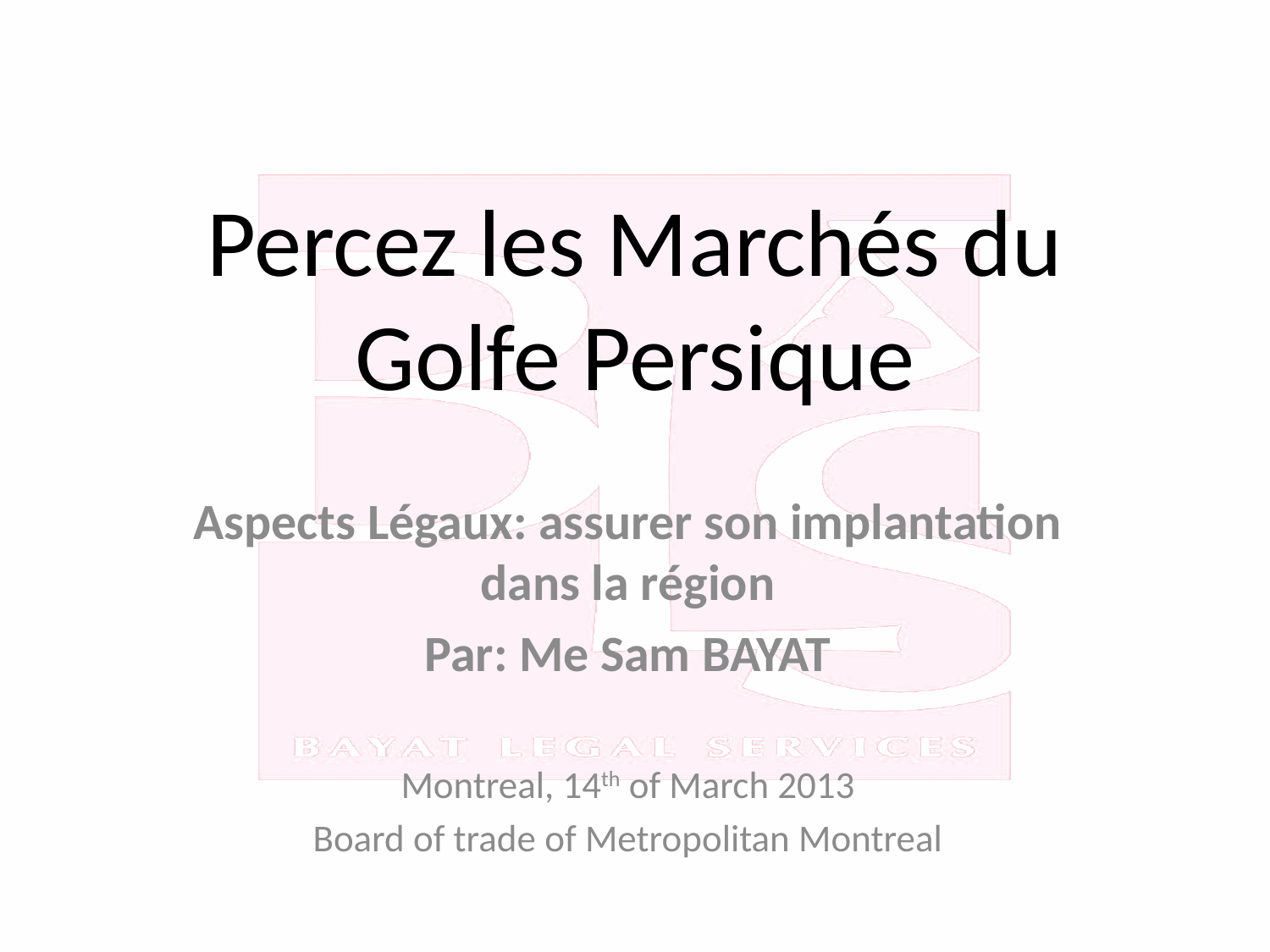

# Percez les Marchés du Golfe Persique
Aspects Légaux: assurer son implantation dans la région
Par: Me Sam BAYAT

Montreal, 14th of March 2013
Board of trade of Metropolitan Montreal